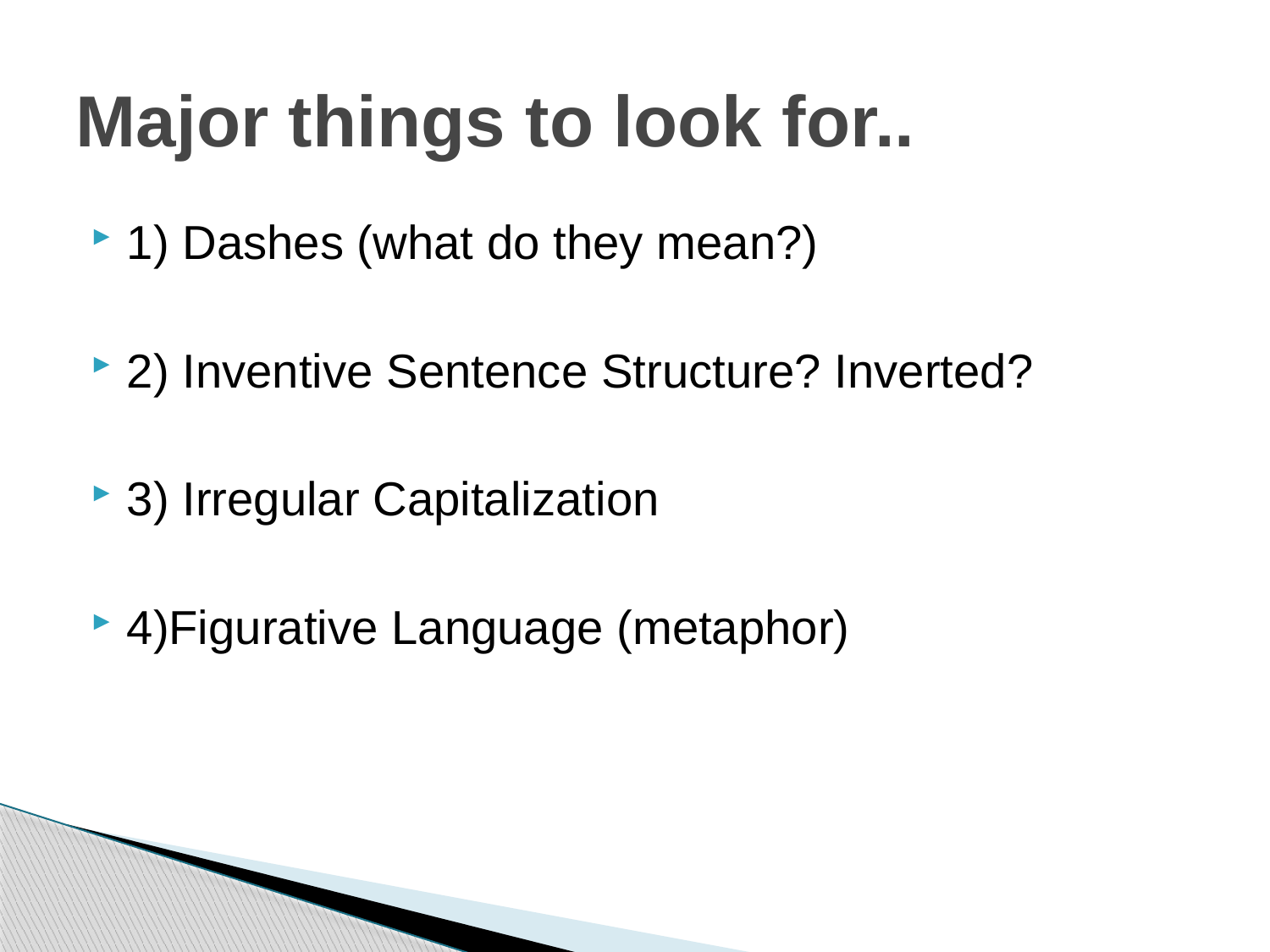

# Major things to look for..
1) Dashes (what do they mean?)

2) Inventive Sentence Structure? Inverted?

3) Irregular Capitalization

4)Figurative Language (metaphor)